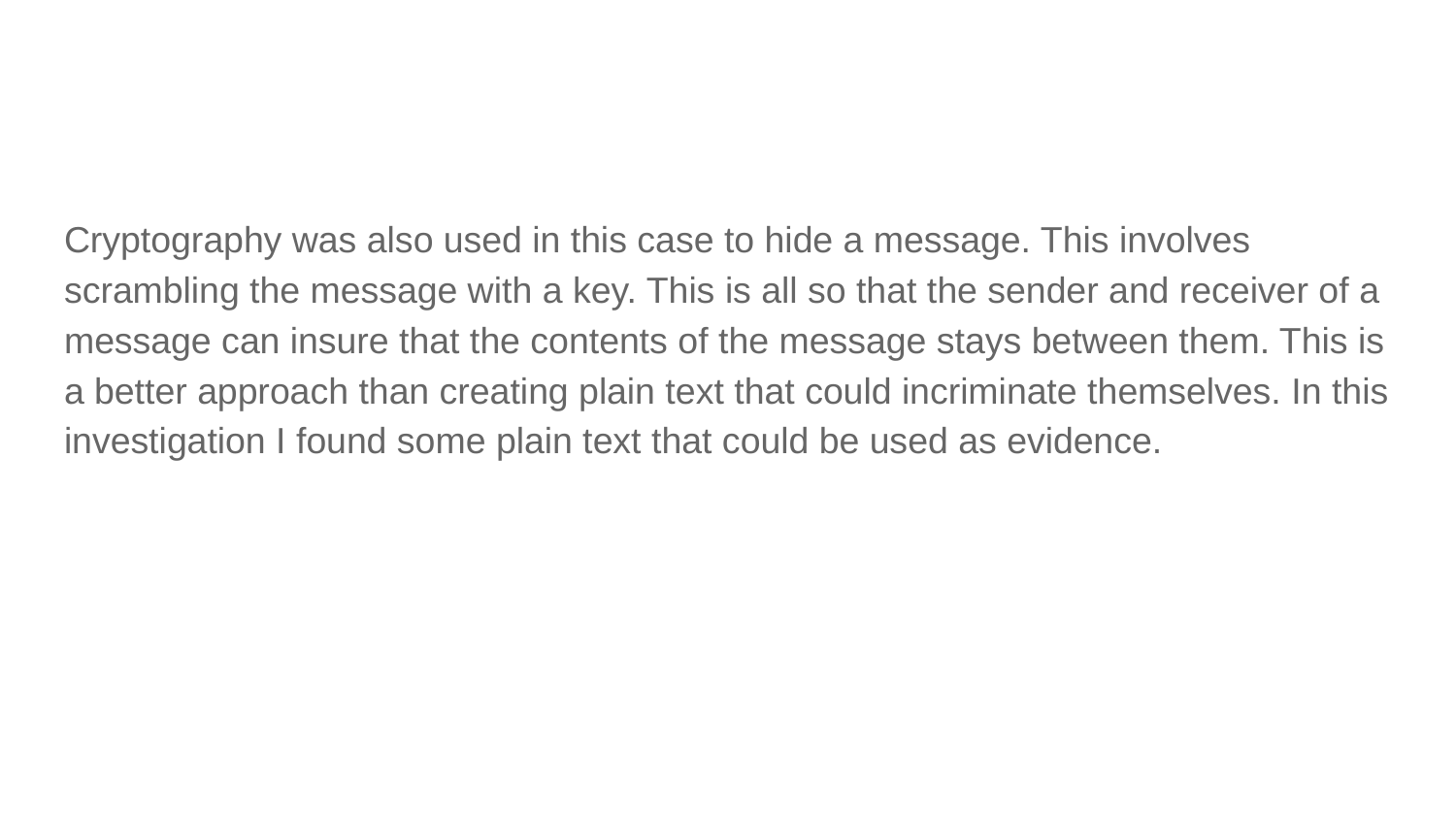

#
Cryptography was also used in this case to hide a message. This involves scrambling the message with a key. This is all so that the sender and receiver of a message can insure that the contents of the message stays between them. This is a better approach than creating plain text that could incriminate themselves. In this investigation I found some plain text that could be used as evidence.